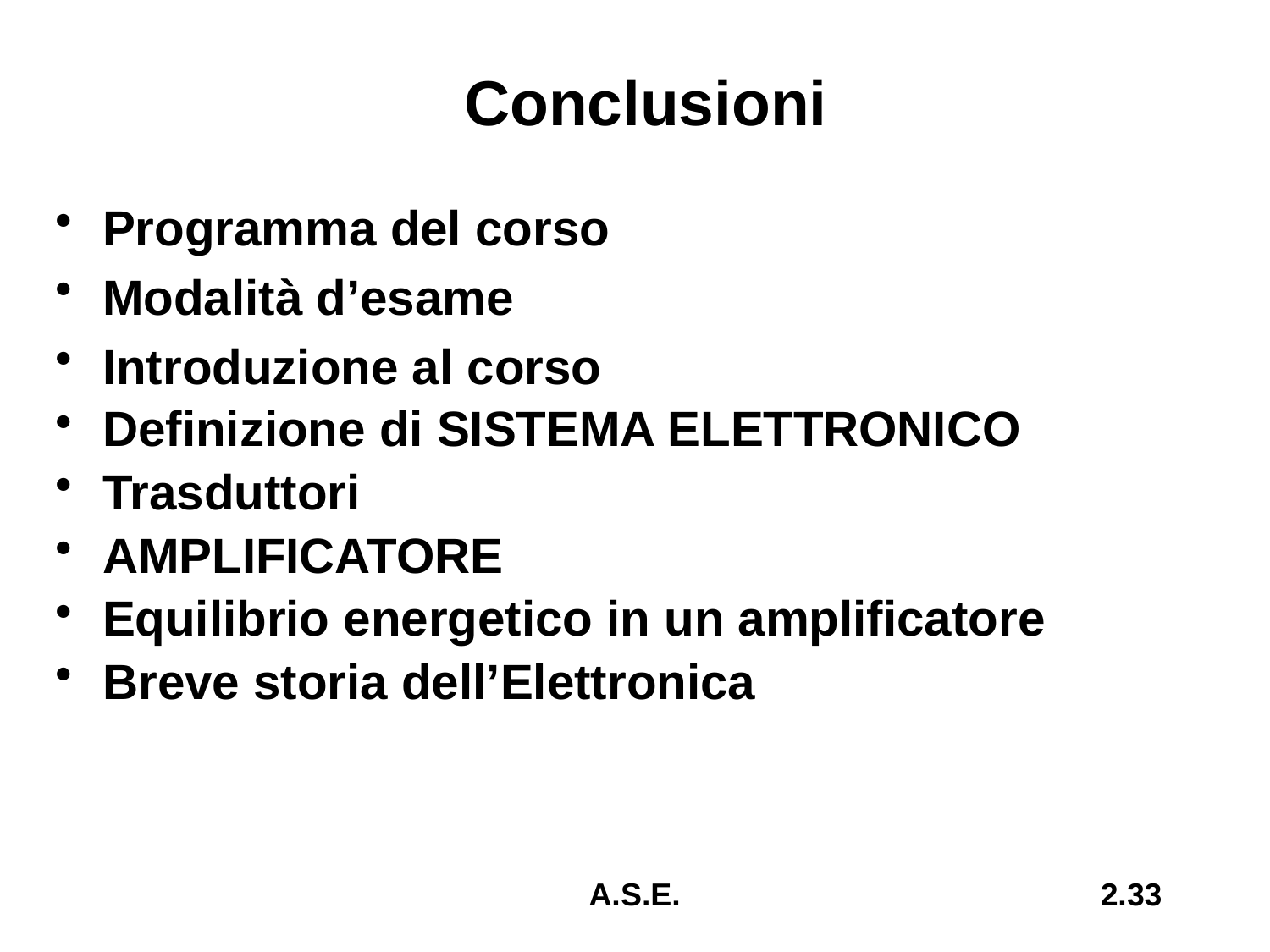

# Conclusioni
Programma del corso
Modalità d’esame
Introduzione al corso
Definizione di SISTEMA ELETTRONICO
Trasduttori
AMPLIFICATORE
Equilibrio energetico in un amplificatore
Breve storia dell’Elettronica
A.S.E.
2.33